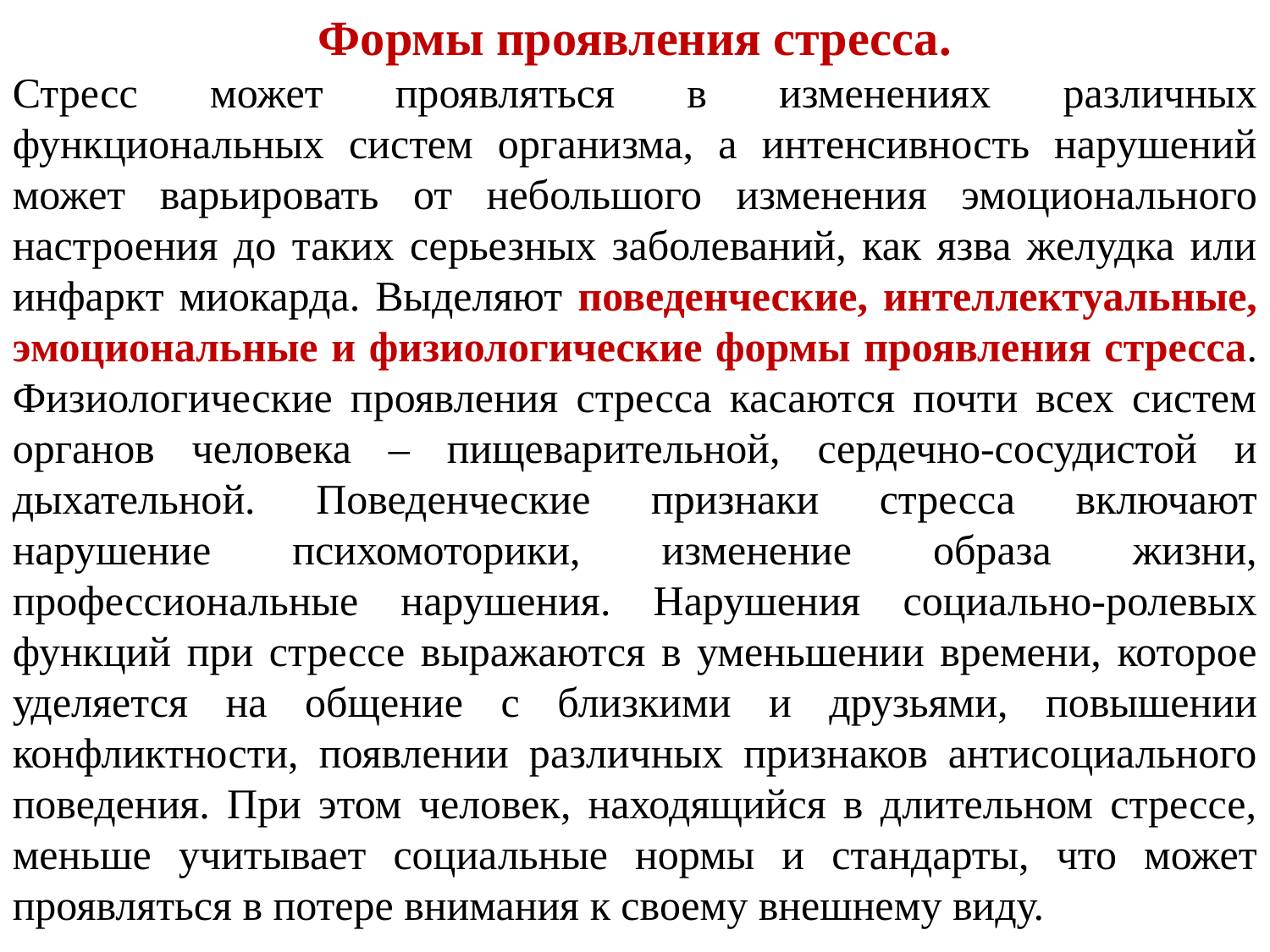

Формы проявления стресса.
Стресс может проявляться в изменениях различных функциональных систем организма, а интенсивность нарушений может варьировать от небольшого изменения эмоционального настроения до таких серьезных заболеваний, как язва желудка или инфаркт миокарда. Выделяют поведенческие, интеллектуальные, эмоциональные и физиологические формы проявления стресса. Физиологические проявления стресса касаются почти всех систем органов человека – пищеварительной, сердечно-сосудистой и дыхательной. Поведенческие признаки стресса включают нарушение психомоторики, изменение образа жизни, профессиональные нарушения. Нарушения социально-ролевых функций при стрессе выражаются в уменьшении времени, которое уделяется на общение с близкими и друзьями, повышении конфликтности, появлении различных признаков антисоциального поведения. При этом человек, находящийся в длительном стрессе, меньше учитывает социальные нормы и стандарты, что может проявляться в потере внимания к своему внешнему виду.